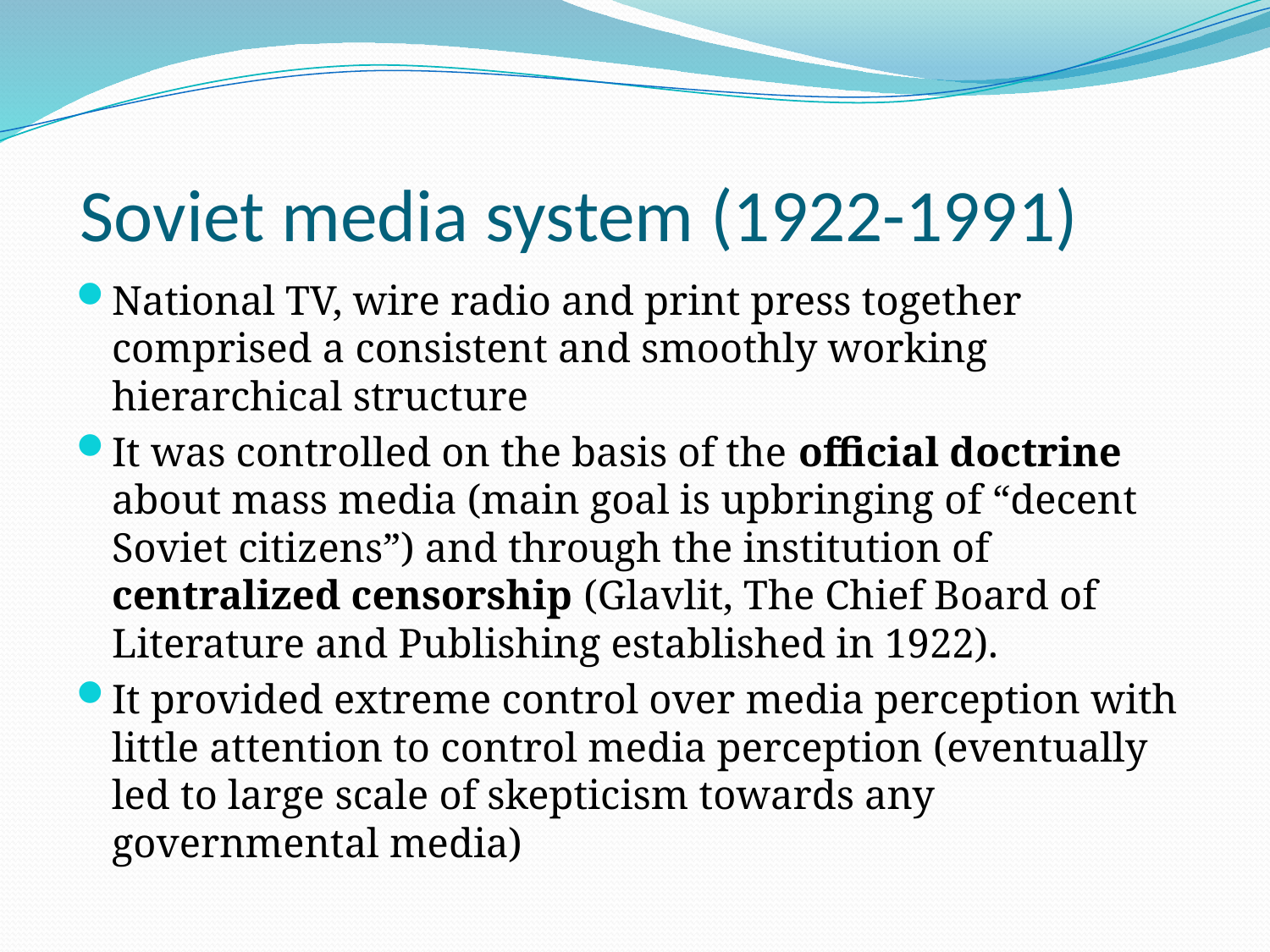

# Soviet media system (1922-1991)
National TV, wire radio and print press together comprised a consistent and smoothly working hierarchical structure
It was controlled on the basis of the official doctrine about mass media (main goal is upbringing of “decent Soviet citizens”) and through the institution of centralized censorship (Glavlit, The Chief Board of Literature and Publishing established in 1922).
It provided extreme control over media perception with little attention to control media perception (eventually led to large scale of skepticism towards any governmental media)